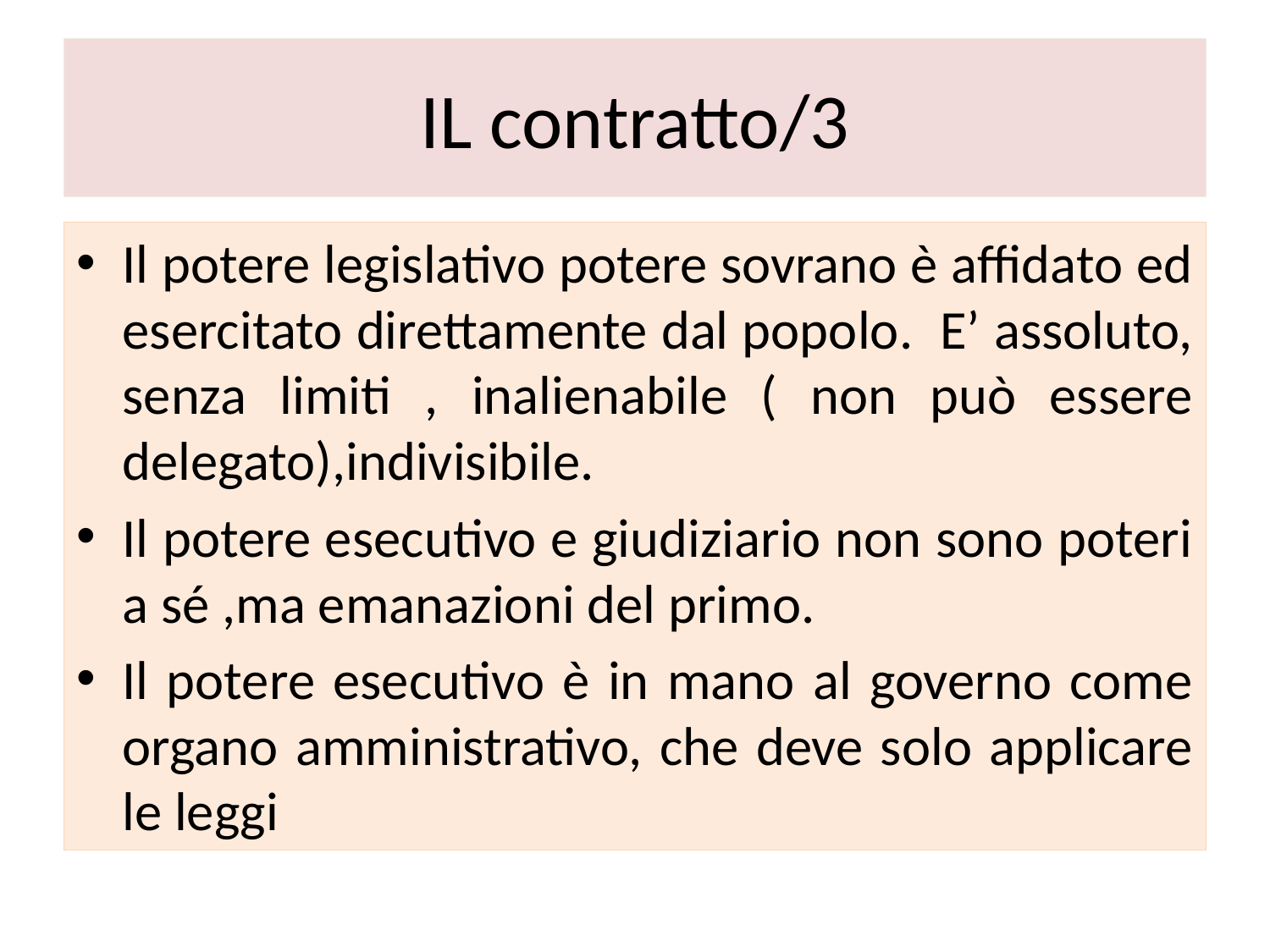

# IL contratto/3
Il potere legislativo potere sovrano è affidato ed esercitato direttamente dal popolo.  E’ assoluto, senza limiti , inalienabile ( non può essere delegato),indivisibile.
Il potere esecutivo e giudiziario non sono poteri a sé ,ma emanazioni del primo.
Il potere esecutivo è in mano al governo come organo amministrativo, che deve solo applicare le leggi